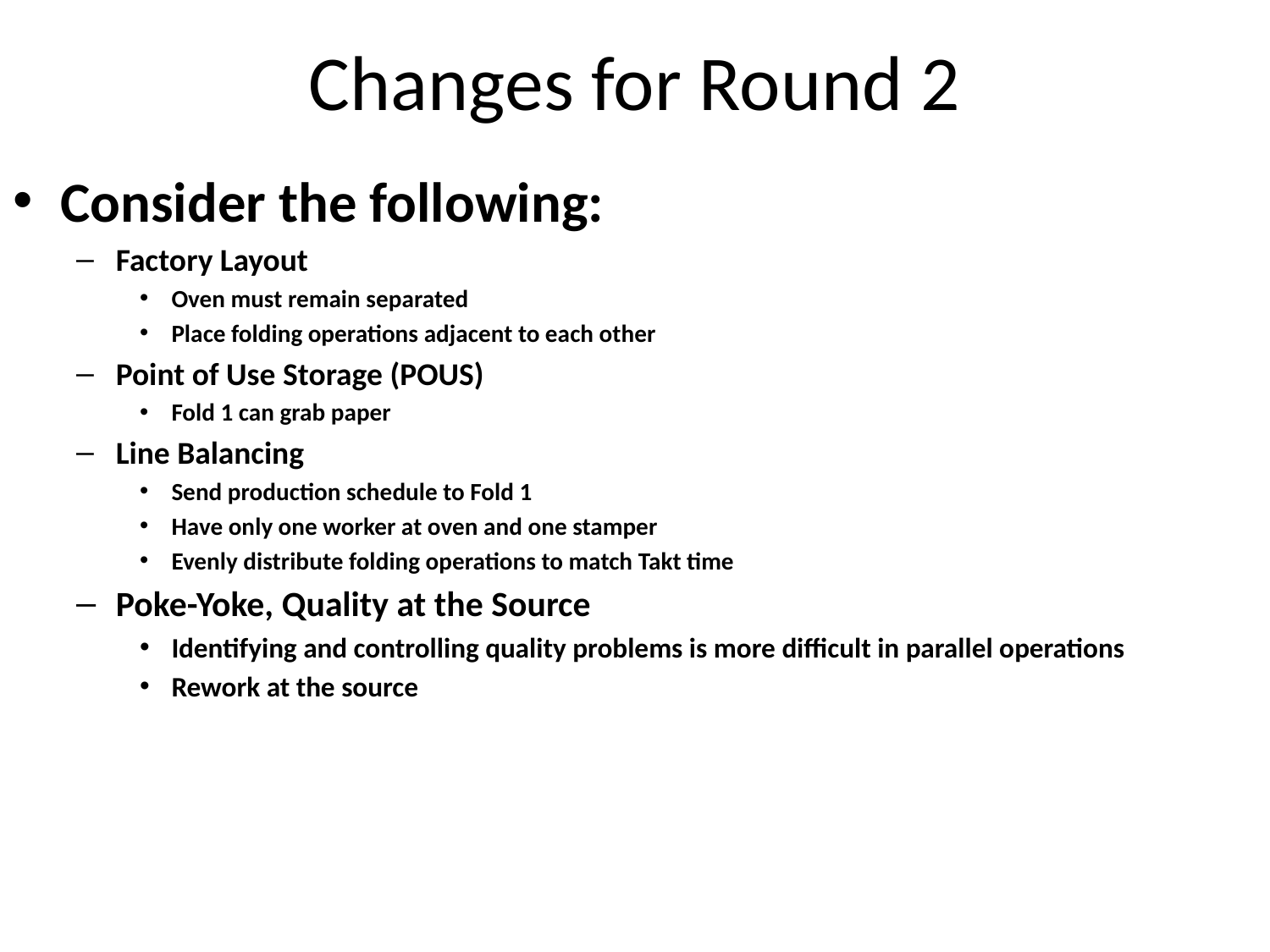

# Changes for Round 2
Consider the following:
Factory Layout
Oven must remain separated
Place folding operations adjacent to each other
Point of Use Storage (POUS)
Fold 1 can grab paper
Line Balancing
Send production schedule to Fold 1
Have only one worker at oven and one stamper
Evenly distribute folding operations to match Takt time
Poke-Yoke, Quality at the Source
Identifying and controlling quality problems is more difficult in parallel operations
Rework at the source